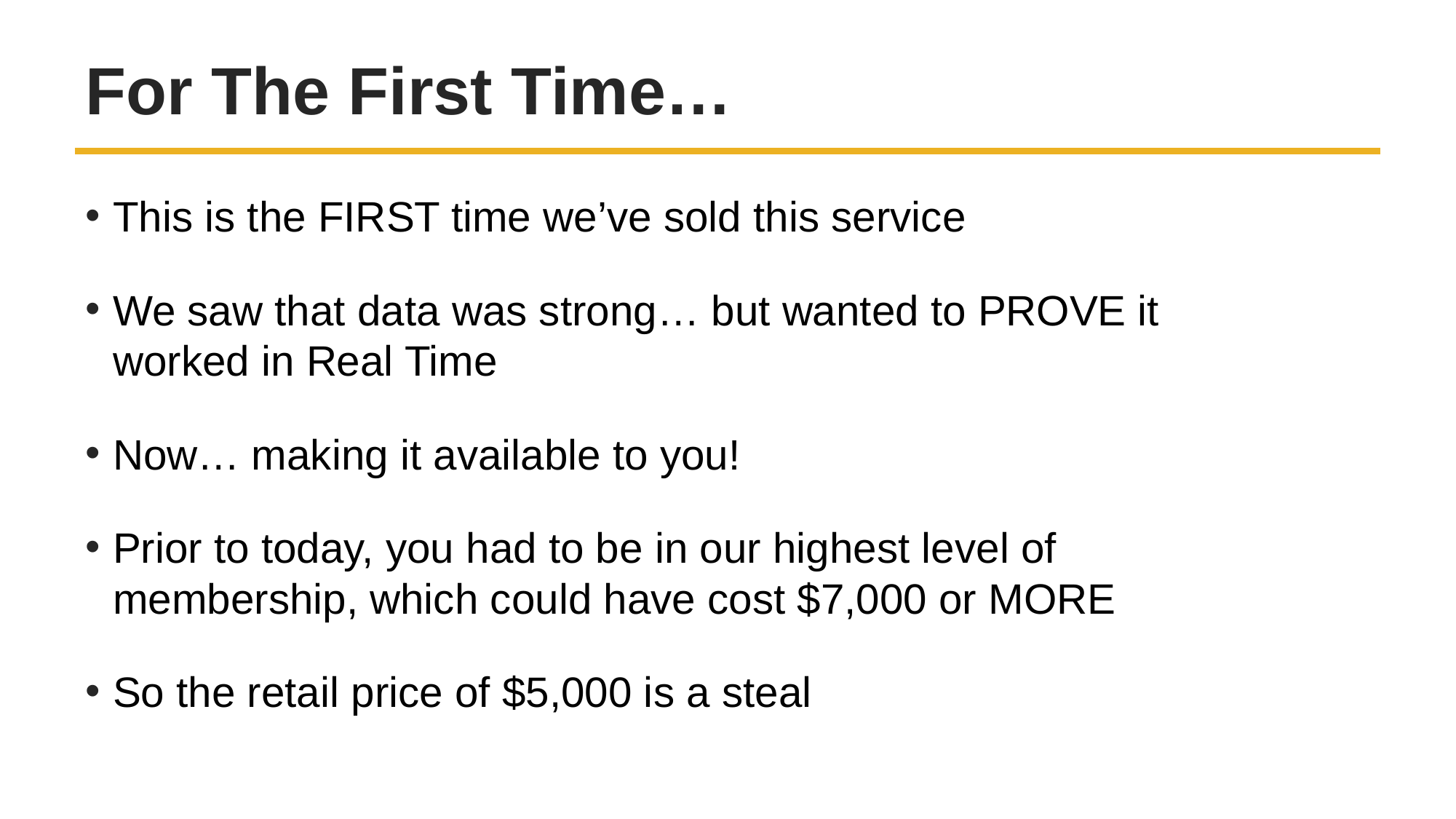

# For The First Time…

This is the FIRST time we’ve sold this service
We saw that data was strong… but wanted to PROVE it worked in Real Time
Now… making it available to you!
Prior to today, you had to be in our highest level of membership, which could have cost $7,000 or MORE
So the retail price of $5,000 is a steal